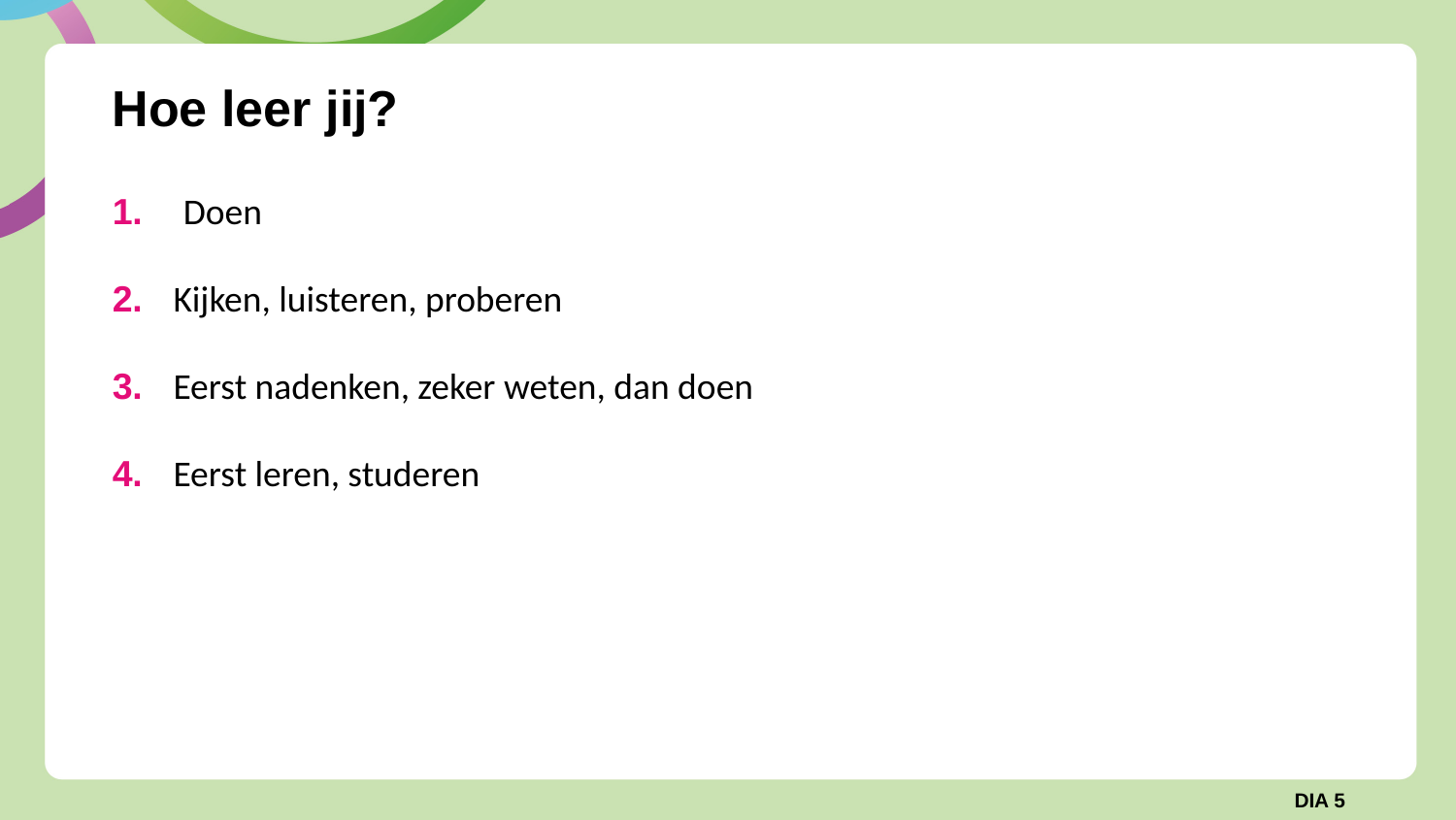

# Hoe leer jij?
1.    Doen

2.   Kijken, luisteren, proberen

3.   Eerst nadenken, zeker weten, dan doen

4.   Eerst leren, studeren
DIA 5